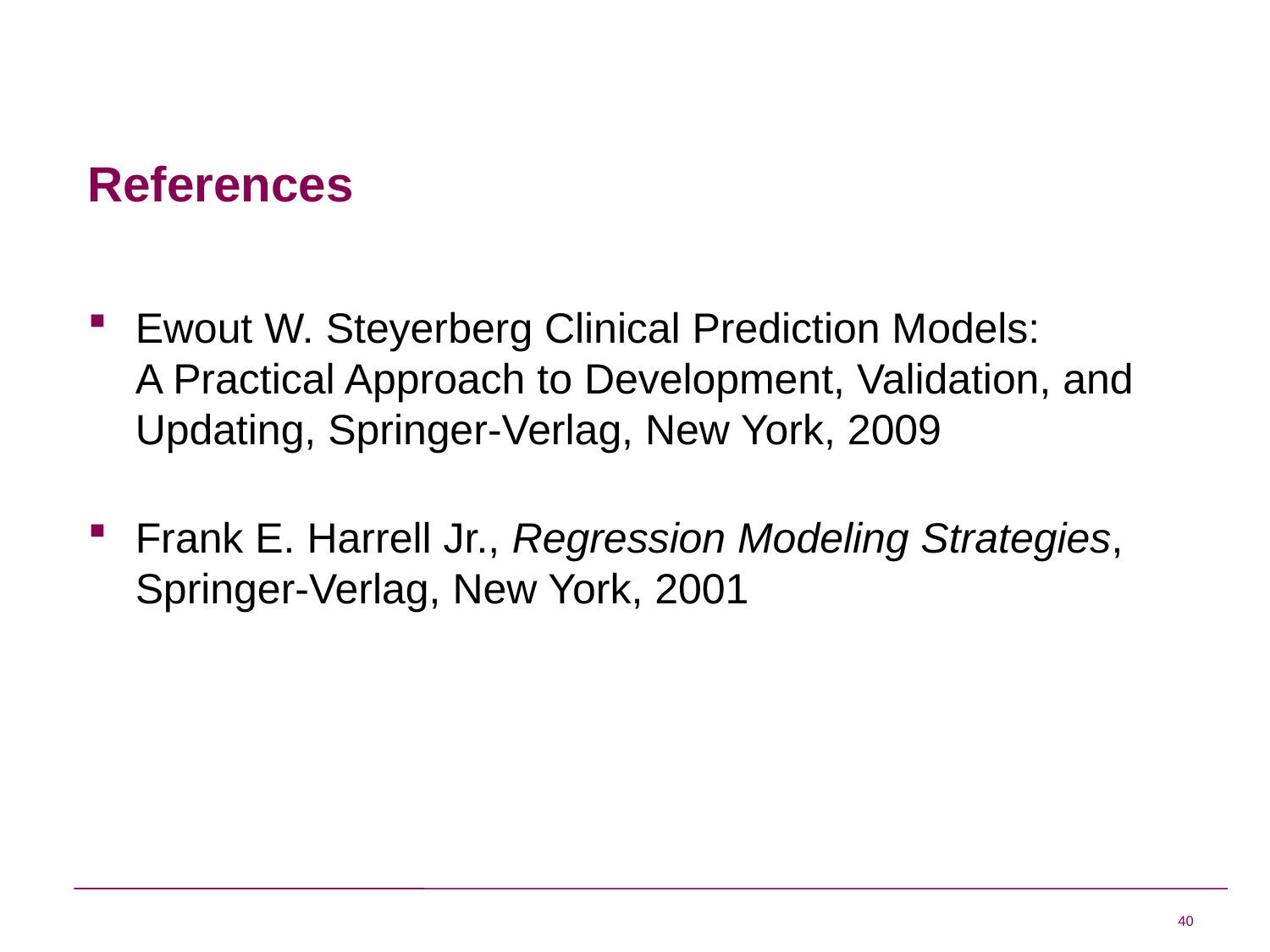

# References
Ewout W. Steyerberg Clinical Prediction Models:
A Practical Approach to Development, Validation, and Updating, Springer-Verlag, New York, 2009

Frank E. Harrell Jr., Regression Modeling Strategies, Springer-Verlag, New York, 2001
40